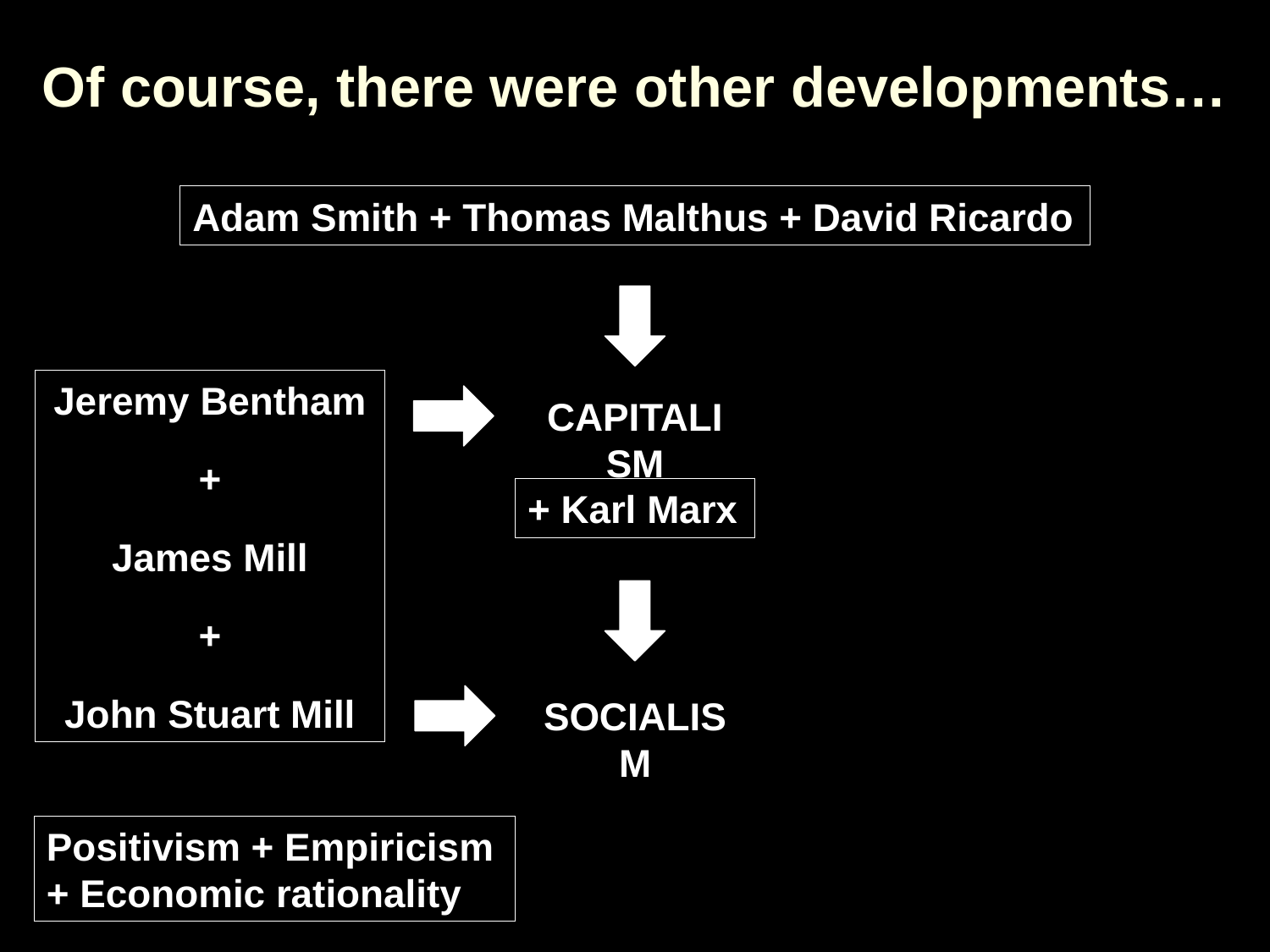

# Of course, there were other developments…
Adam Smith + Thomas Malthus + David Ricardo

Jeremy Bentham
+
James Mill
+
John Stuart Mill

Capitalism
+ Karl Marx

Socialism
Positivism + Empiricism
+ Economic rationality